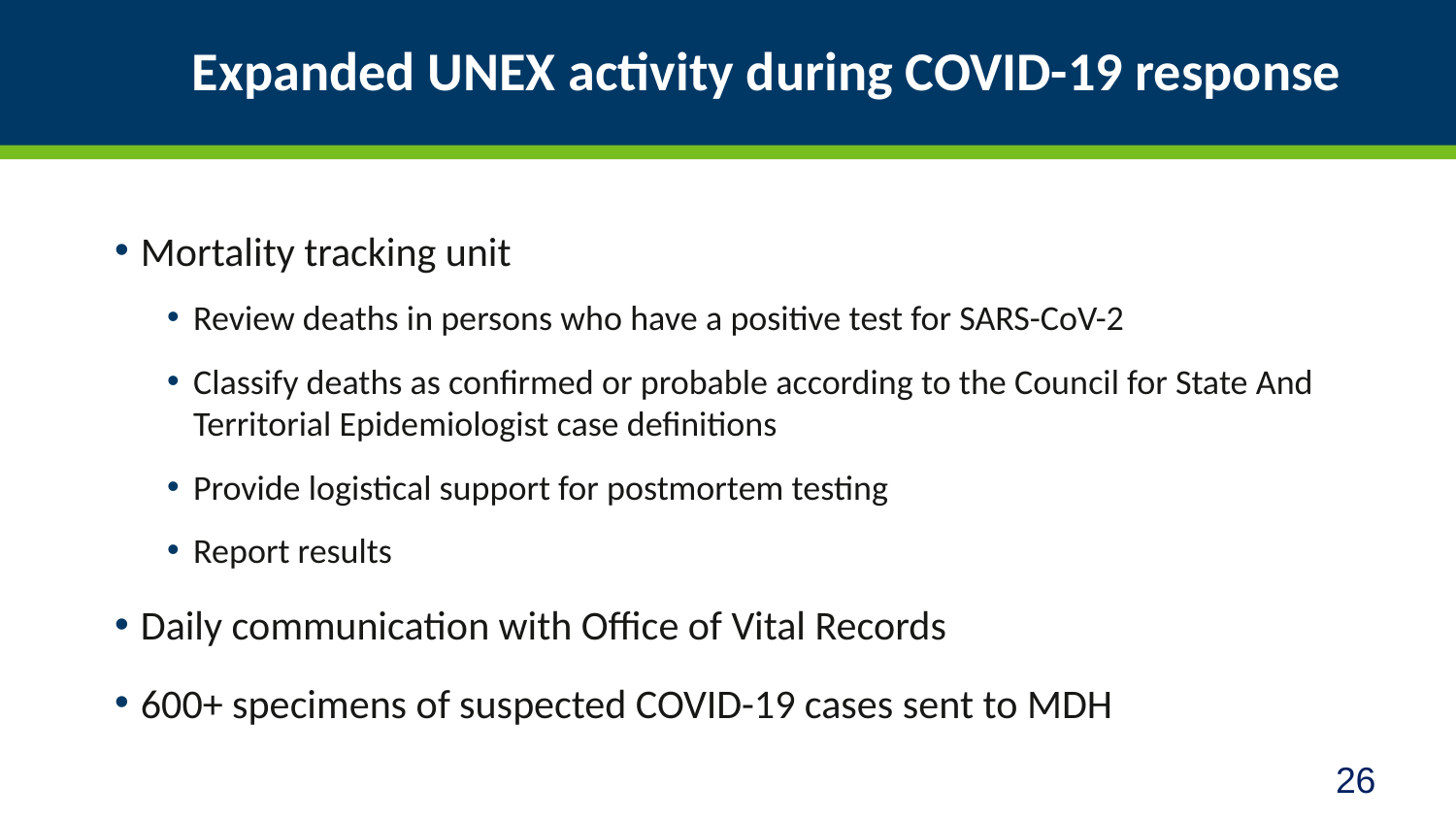

# Expanded UNEX activity during COVID-19 response
Mortality tracking unit
Review deaths in persons who have a positive test for SARS-CoV-2
Classify deaths as confirmed or probable according to the Council for State And Territorial Epidemiologist case definitions
Provide logistical support for postmortem testing
Report results
Daily communication with Office of Vital Records
600+ specimens of suspected COVID-19 cases sent to MDH
26